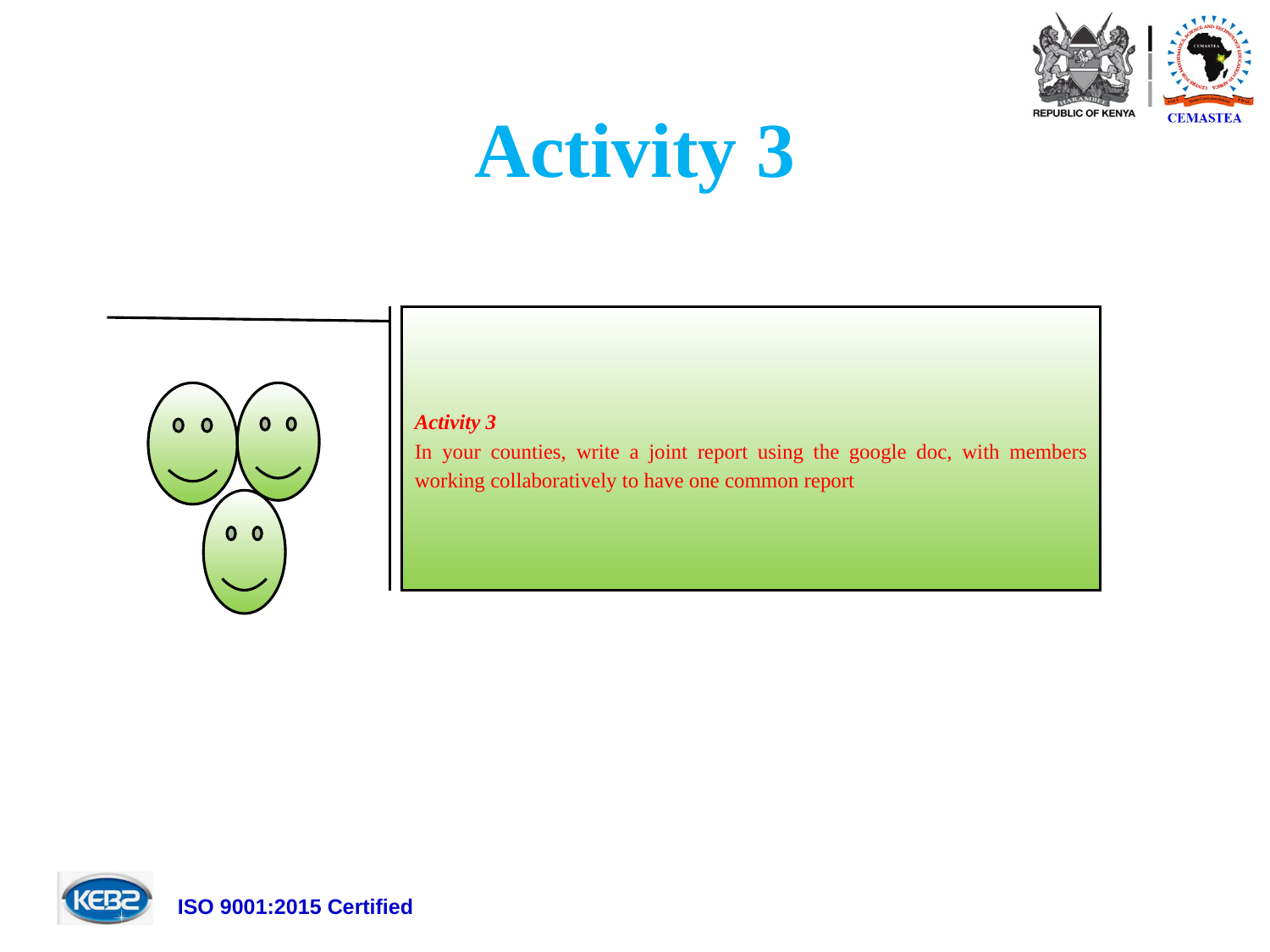

# Activity 3
Activity 3
In your counties, write a joint report using the google doc, with members working collaboratively to have one common report